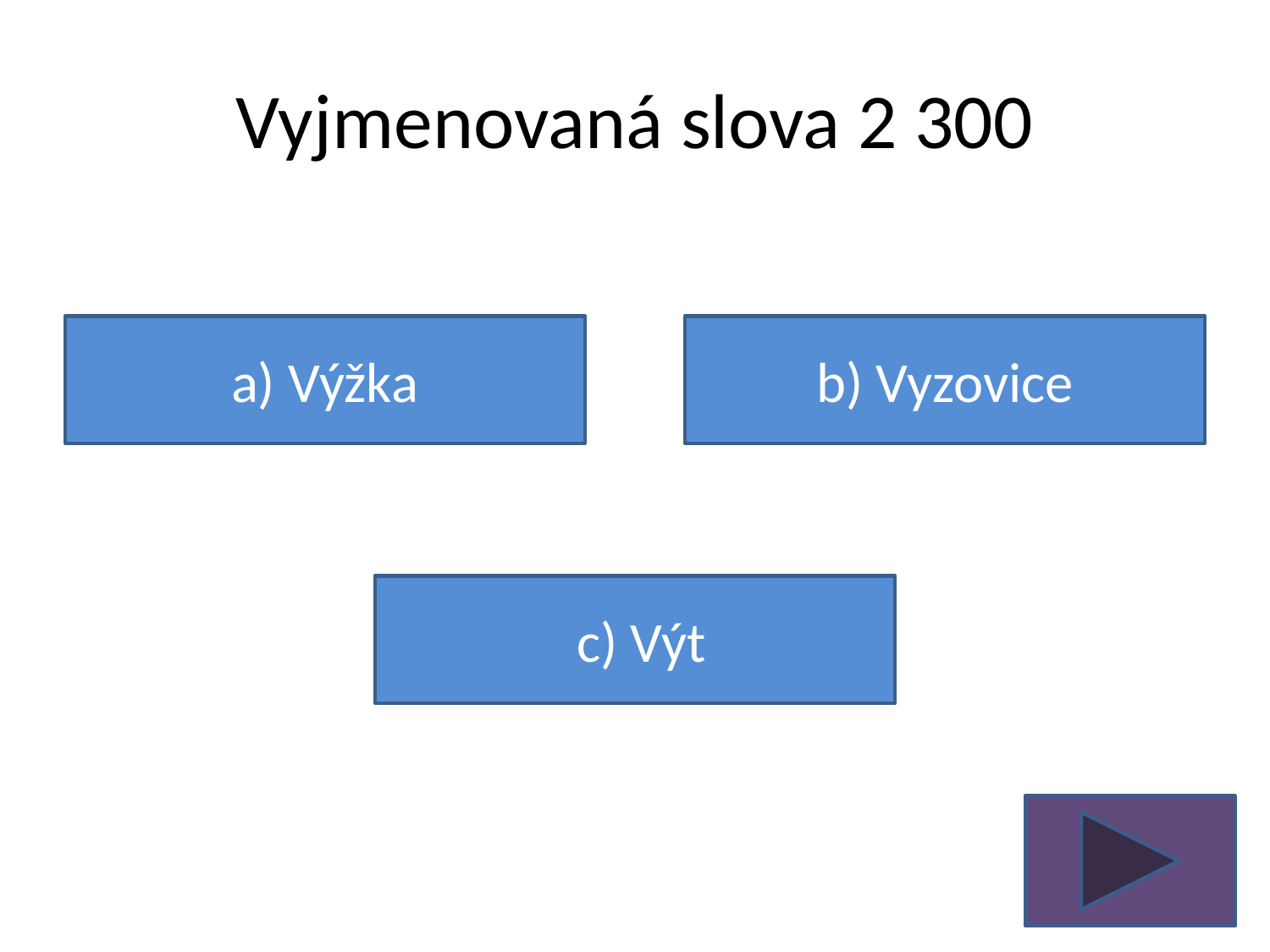

# Vyjmenovaná slova 2 300

a) Výžka
b) Vyzovice
 c) Výt